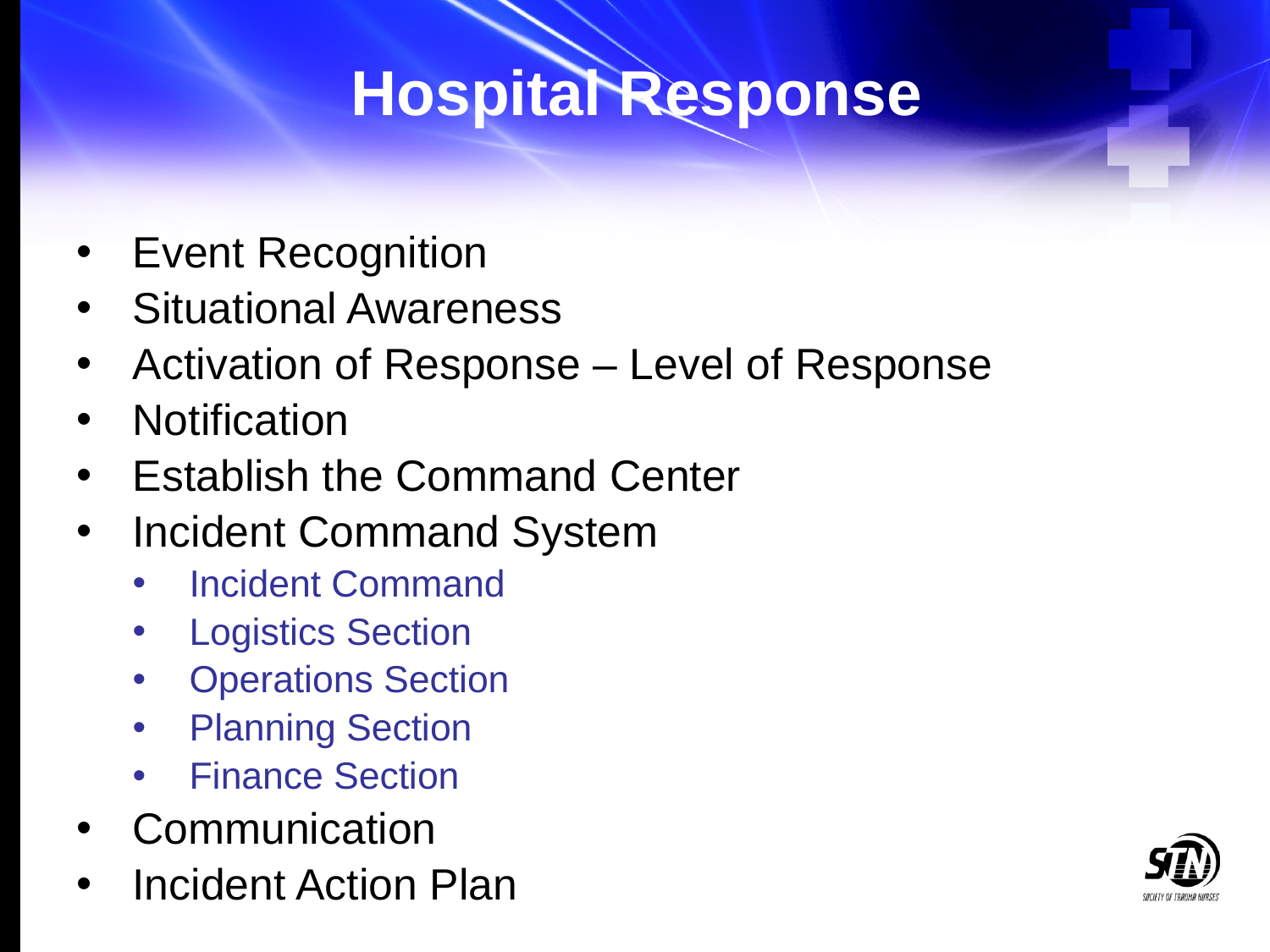

# Hospital Response
Event Recognition
Situational Awareness
Activation of Response – Level of Response
Notification
Establish the Command Center
Incident Command System
Incident Command
Logistics Section
Operations Section
Planning Section
Finance Section
Communication
Incident Action Plan